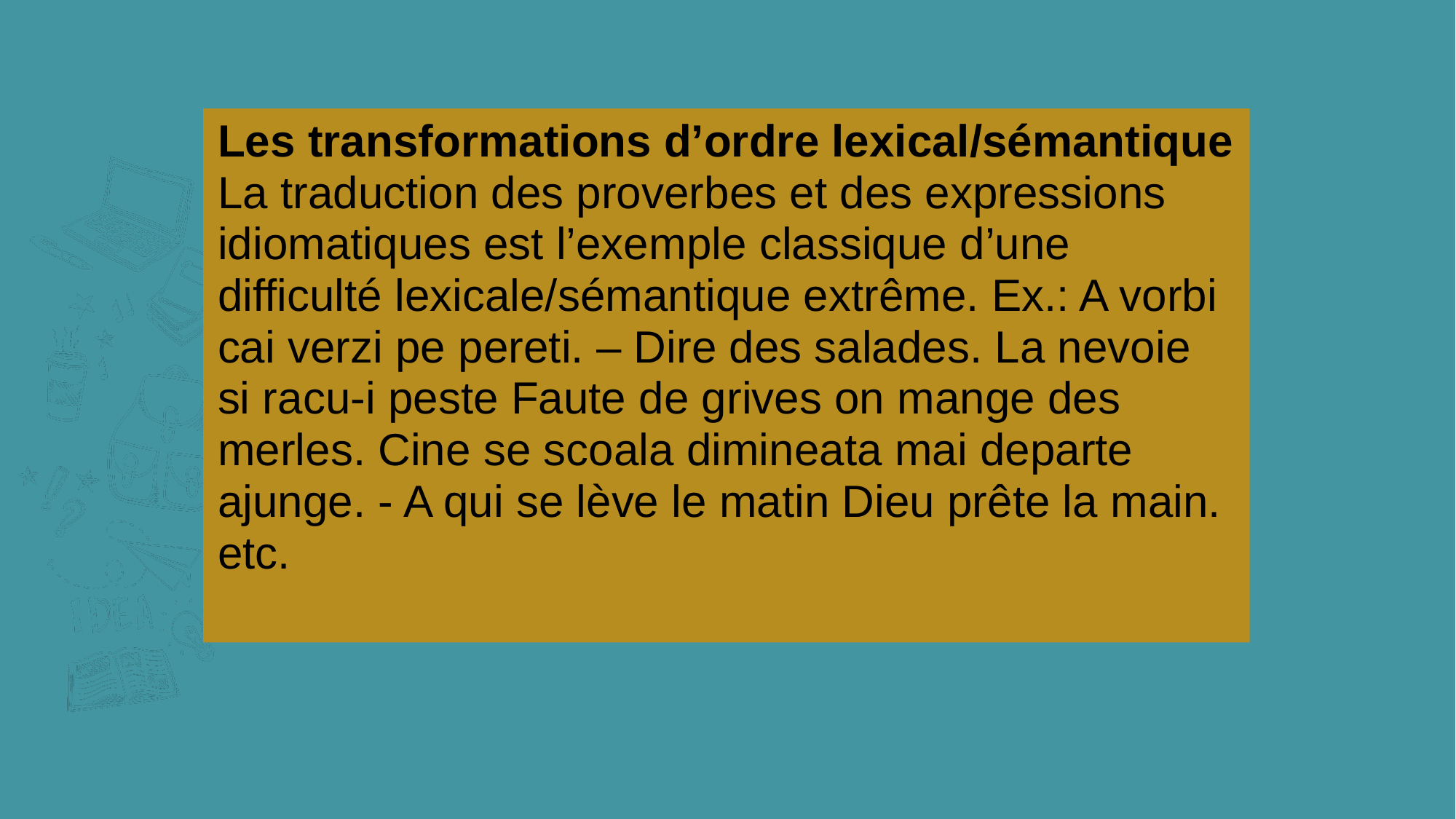

#
Les transformations d’ordre lexical/sémantique
La traduction des proverbes et des expressions idiomatiques est l’exemple classique d’une difficulté lexicale/sémantique extrême. Ex.: A vorbi cai verzi pe pereti. – Dire des salades. La nevoie si racu-i peste Faute de grives on mange des merles. Cine se scoala dimineata mai departe ajunge. - A qui se lève le matin Dieu prête la main. etc.